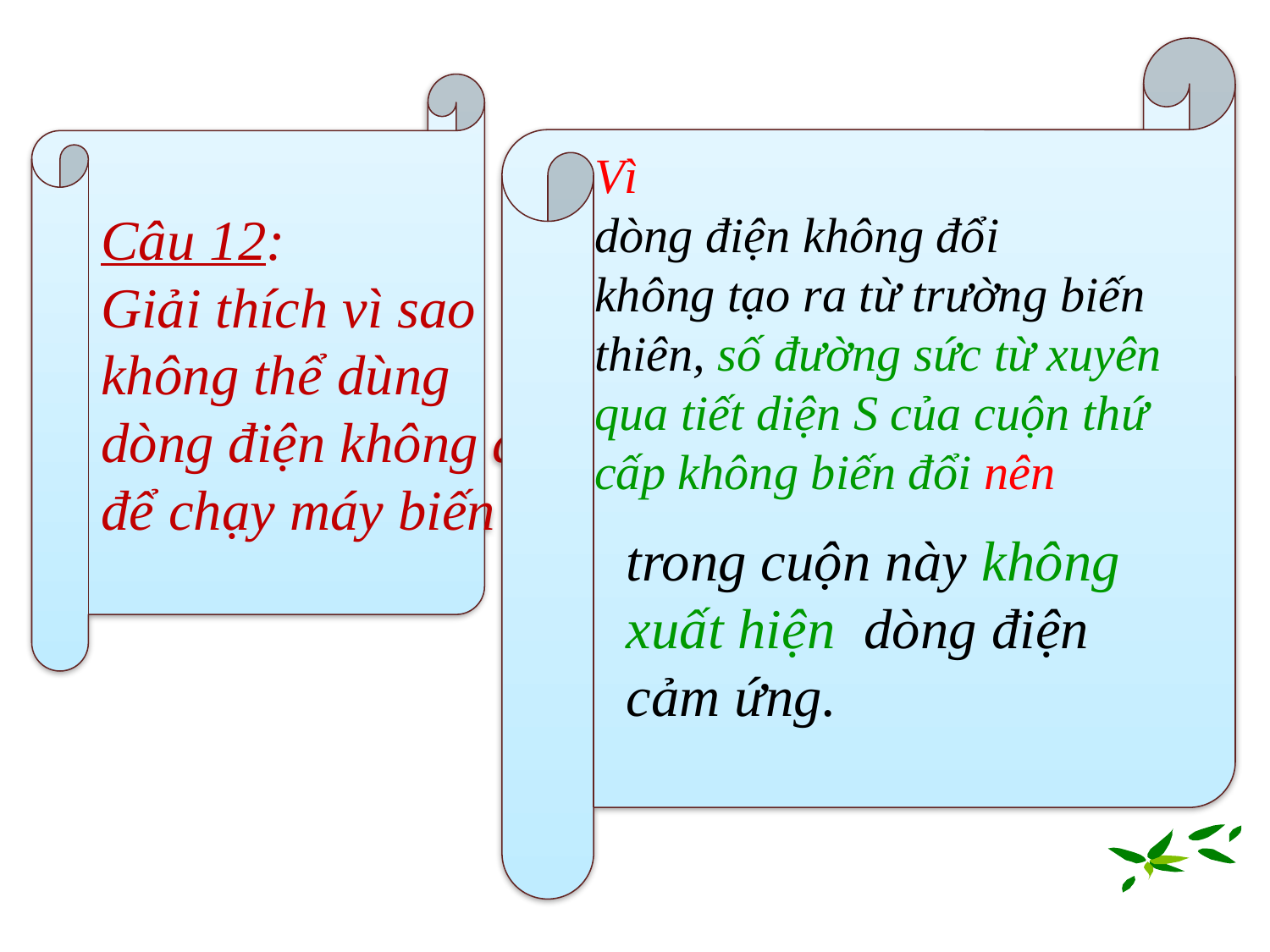

Vì
dòng điện không đổi
không tạo ra từ trường biến thiên, số đường sức từ xuyên qua tiết diện S của cuộn thứ cấp không biến đổi nên
Câu 12:
Giải thích vì sao
không thể dùng
dòng điện không đổi
để chạy máy biến thế?
trong cuộn này không xuất hiện  dòng điện cảm ứng.